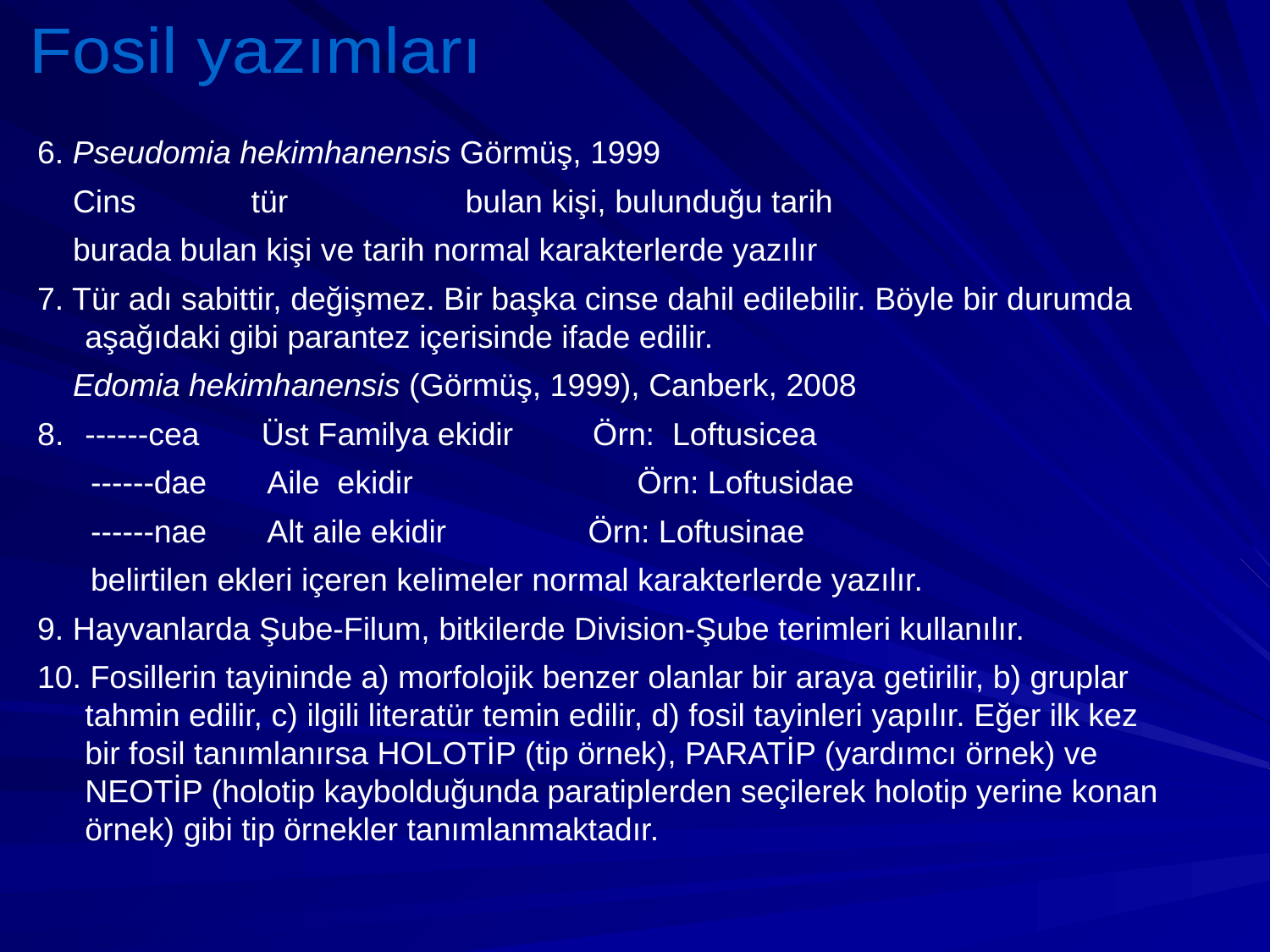

Fosil yazımları
6. Pseudomia hekimhanensis Görmüş, 1999
    Cins             tür                    bulan kişi, bulunduğu tarih
    burada bulan kişi ve tarih normal karakterlerde yazılır
7. Tür adı sabittir, değişmez. Bir başka cinse dahil edilebilir. Böyle bir durumda aşağıdaki gibi parantez içerisinde ifade edilir.
    Edomia hekimhanensis (Görmüş, 1999), Canberk, 2008
------cea       Üst Familya ekidir         Örn:  Loftusicea
      ------dae       Aile  ekidir		     Örn: Loftusidae
      ------nae       Alt aile ekidir                Örn: Loftusinae
      belirtilen ekleri içeren kelimeler normal karakterlerde yazılır.
9. Hayvanlarda Şube-Filum, bitkilerde Division-Şube terimleri kullanılır.
10. Fosillerin tayininde a) morfolojik benzer olanlar bir araya getirilir, b) gruplar tahmin edilir, c) ilgili literatür temin edilir, d) fosil tayinleri yapılır. Eğer ilk kez bir fosil tanımlanırsa HOLOTİP (tip örnek), PARATİP (yardımcı örnek) ve NEOTİP (holotip kaybolduğunda paratiplerden seçilerek holotip yerine konan örnek) gibi tip örnekler tanımlanmaktadır.